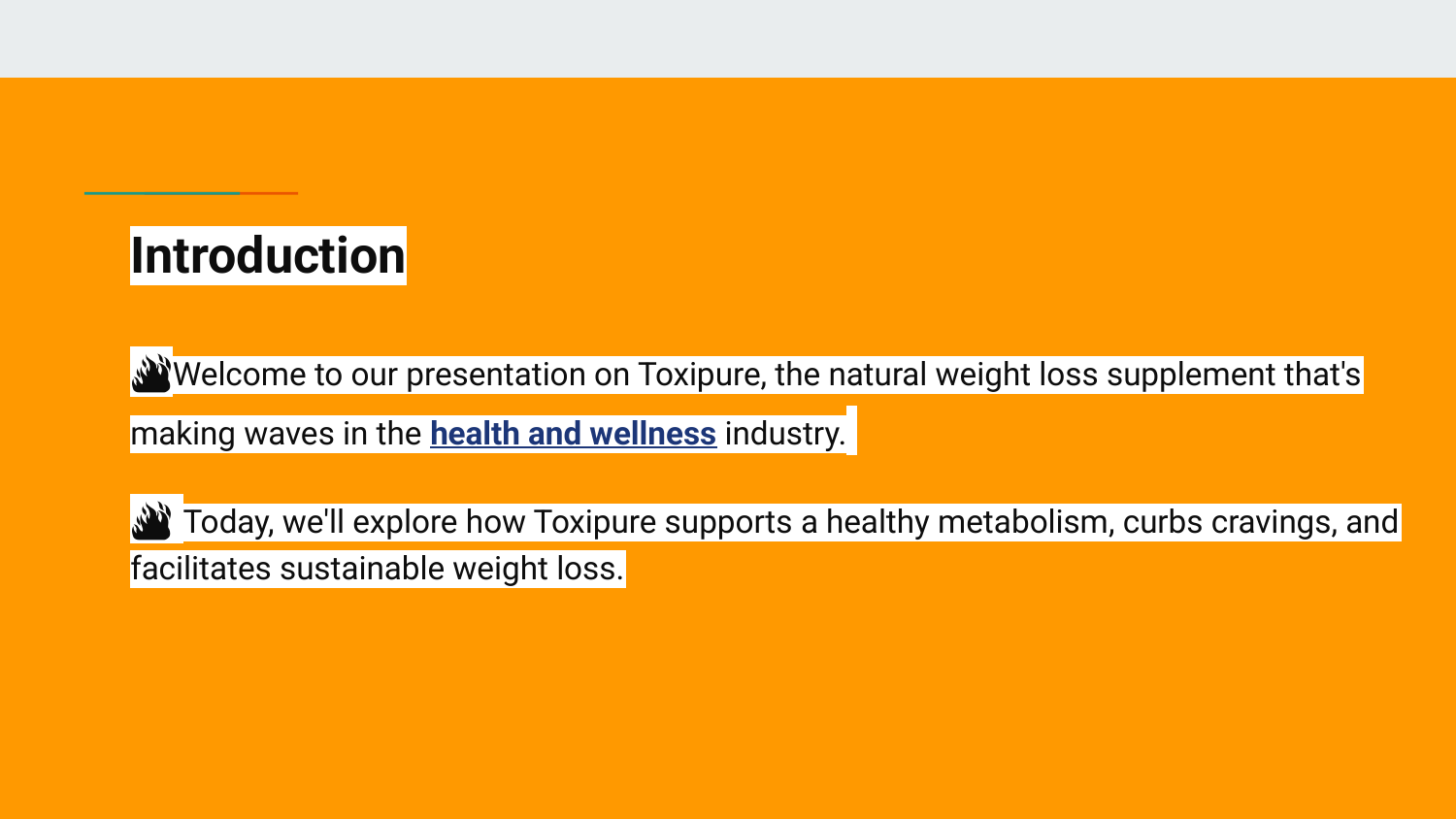

# Introduction
🔥Welcome to our presentation on Toxipure, the natural weight loss supplement that's making waves in the health and wellness industry.
🔥 Today, we'll explore how Toxipure supports a healthy metabolism, curbs cravings, and facilitates sustainable weight loss.